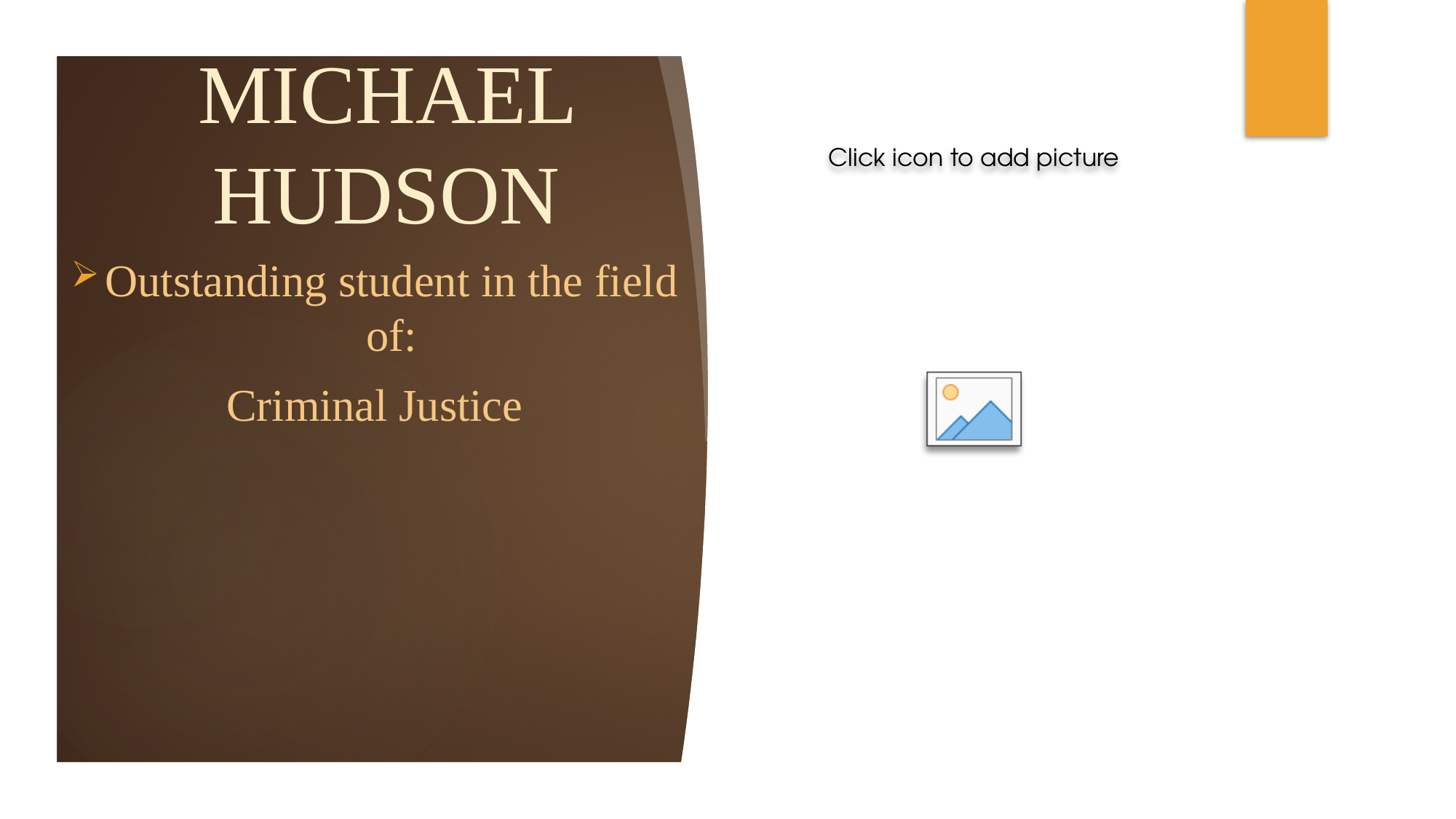

# MICHAEL HUDSON

Outstanding student in the field of:
Criminal Justice